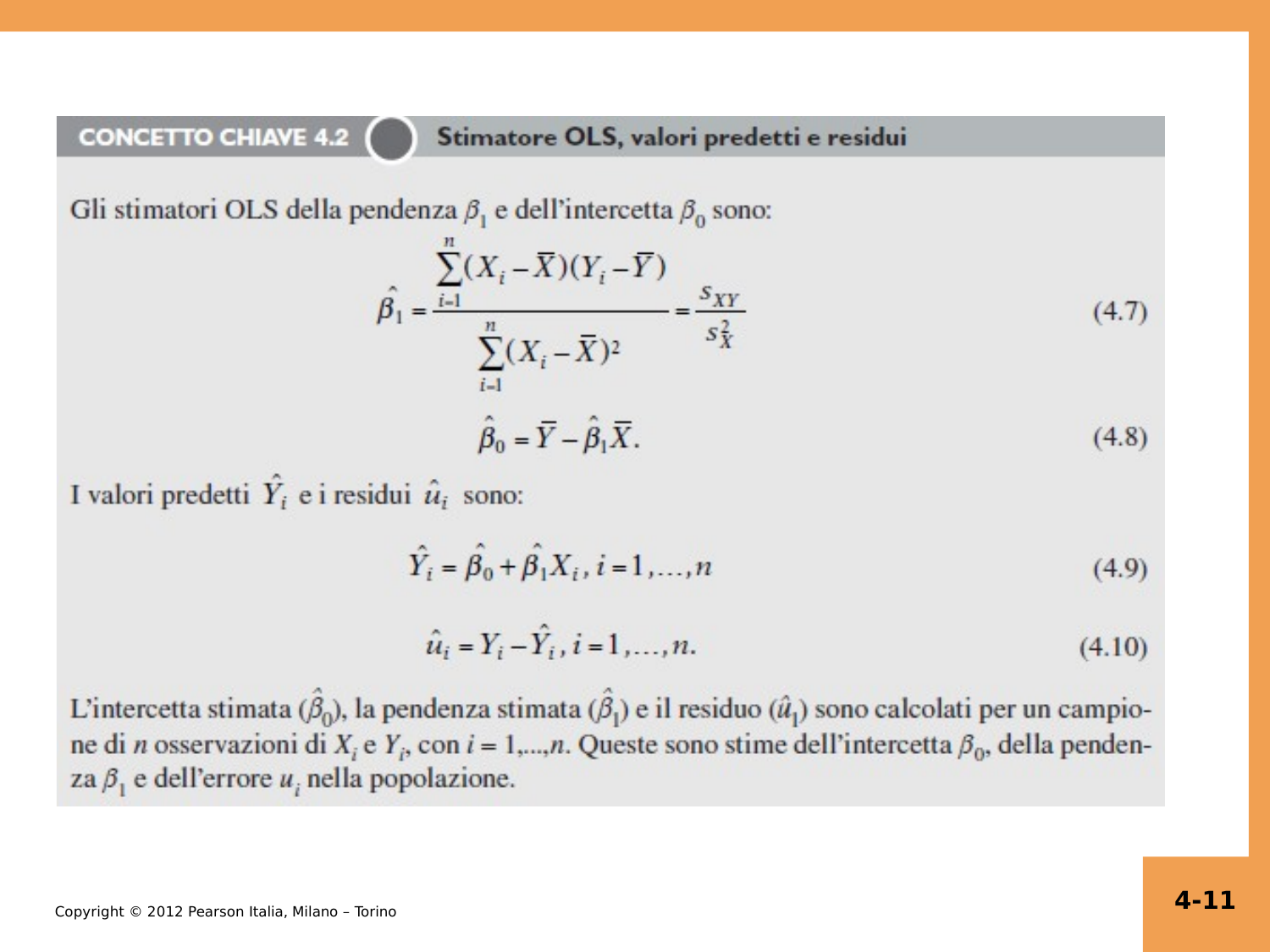

4-11
Copyright © 2012 Pearson Italia, Milano – Torino